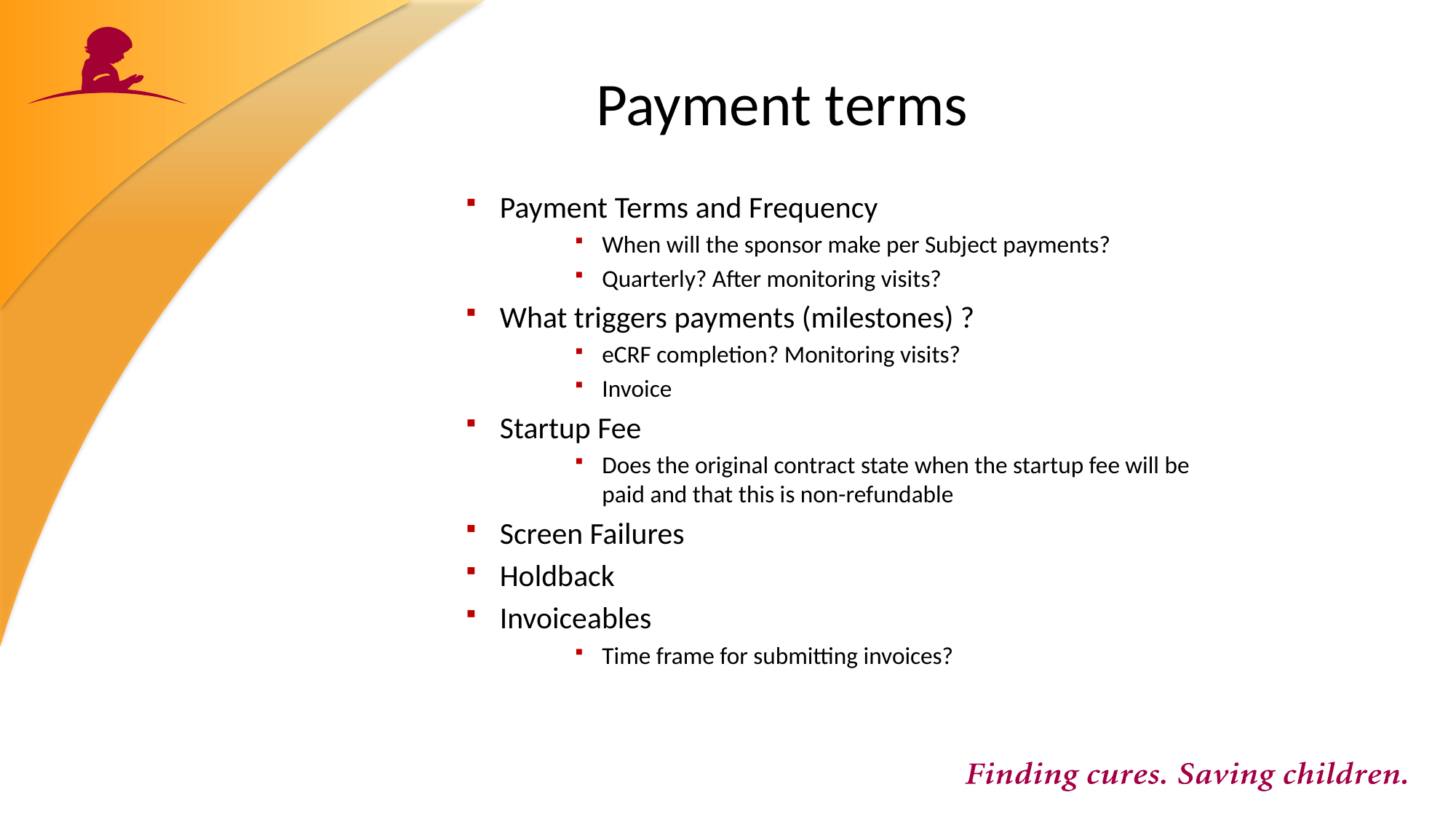

# Payment terms
Payment Terms and Frequency
When will the sponsor make per Subject payments?
Quarterly? After monitoring visits?
What triggers payments (milestones) ?
eCRF completion? Monitoring visits?
Invoice
Startup Fee
Does the original contract state when the startup fee will be paid and that this is non-refundable
Screen Failures
Holdback
Invoiceables
Time frame for submitting invoices?